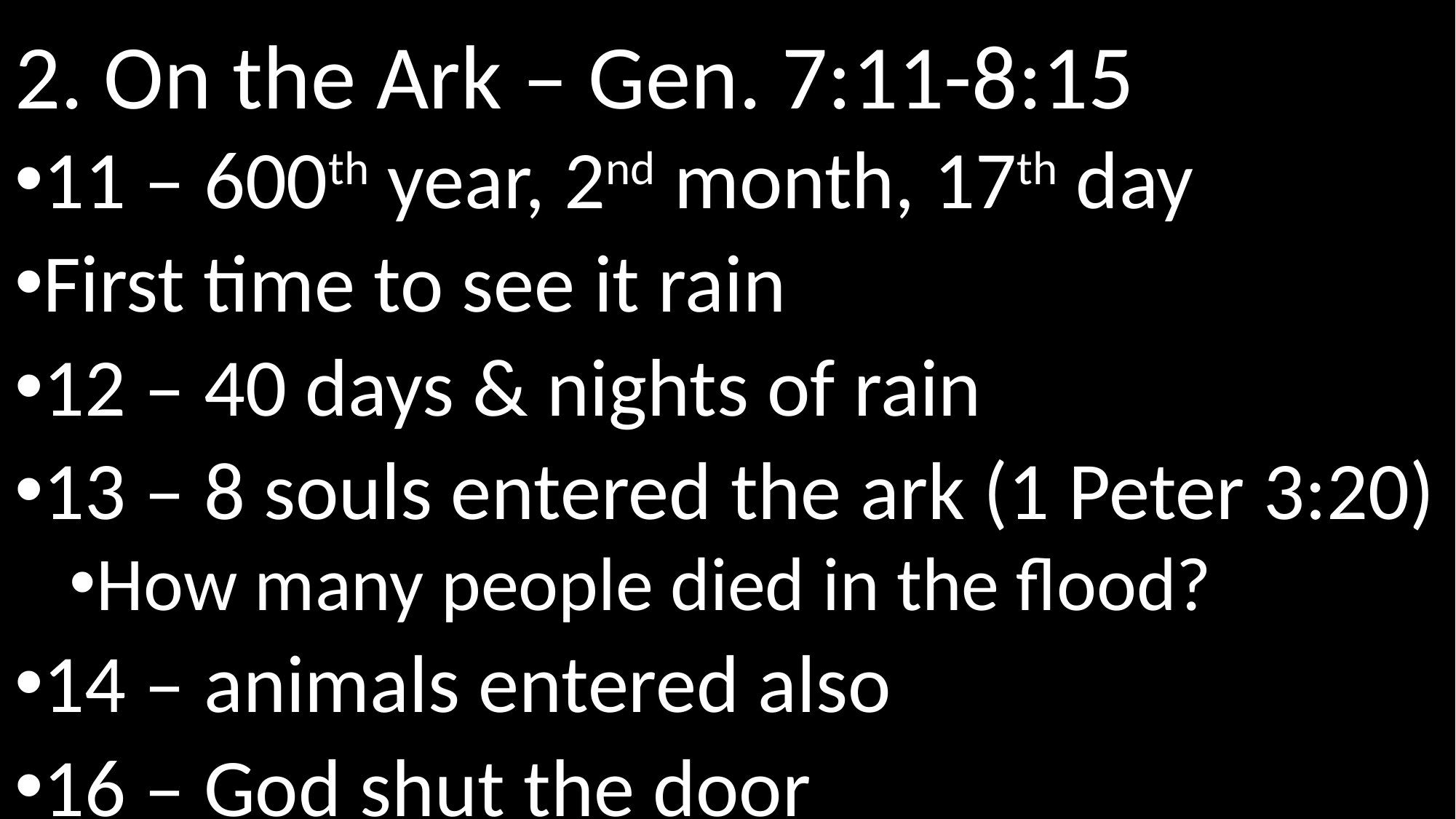

# 2. On the Ark – Gen. 7:11-8:15
11 – 600th year, 2nd month, 17th day
First time to see it rain
12 – 40 days & nights of rain
13 – 8 souls entered the ark (1 Peter 3:20)
How many people died in the flood?
14 – animals entered also
16 – God shut the door